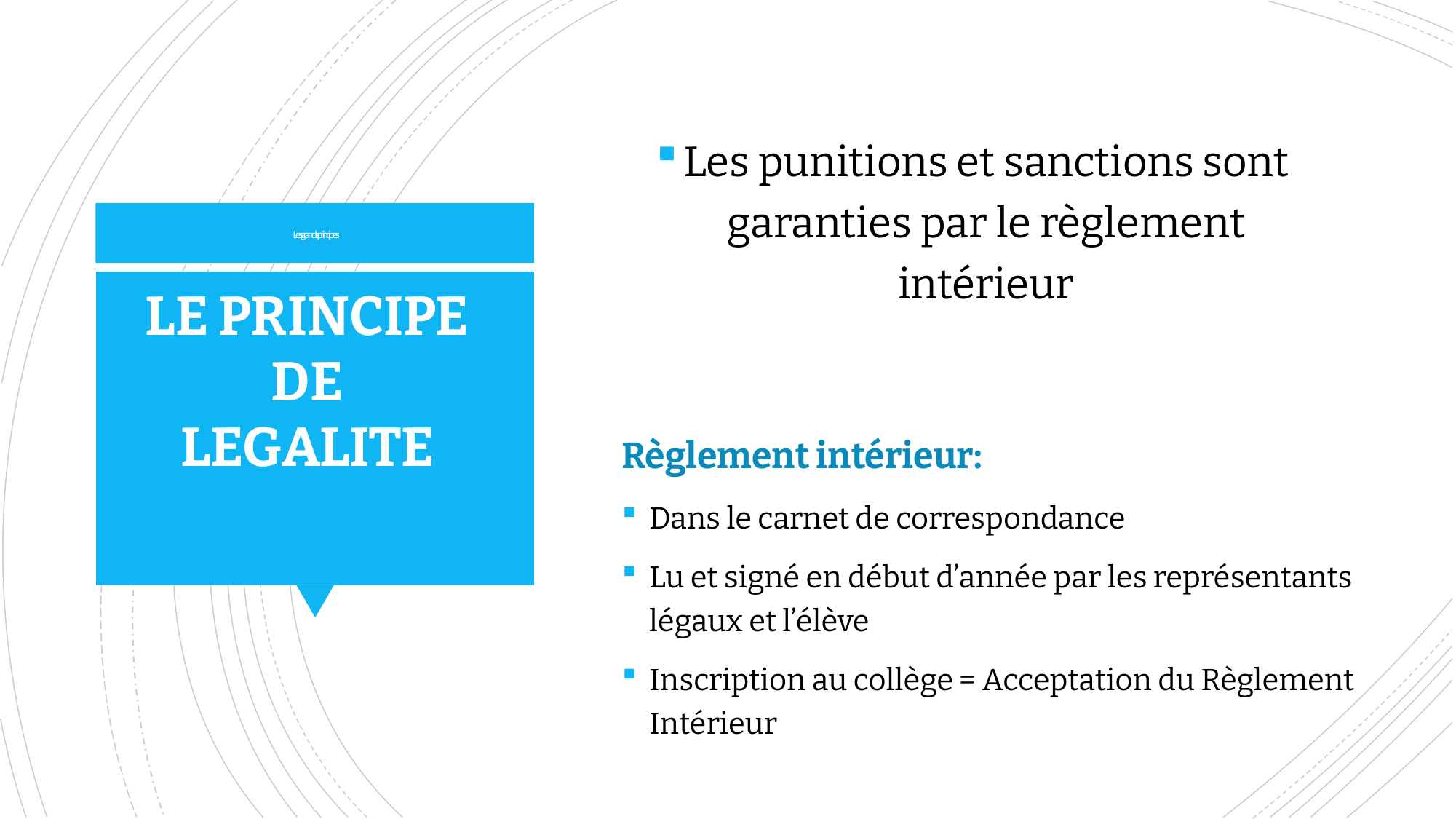

Les punitions et sanctions sont garanties par le règlement intérieur
# Les grands principes
LE PRINCIPE DE LEGALITE
Règlement intérieur:
Dans le carnet de correspondance
Lu et signé en début d’année par les représentants légaux et l’élève
Inscription au collège = Acceptation du Règlement Intérieur